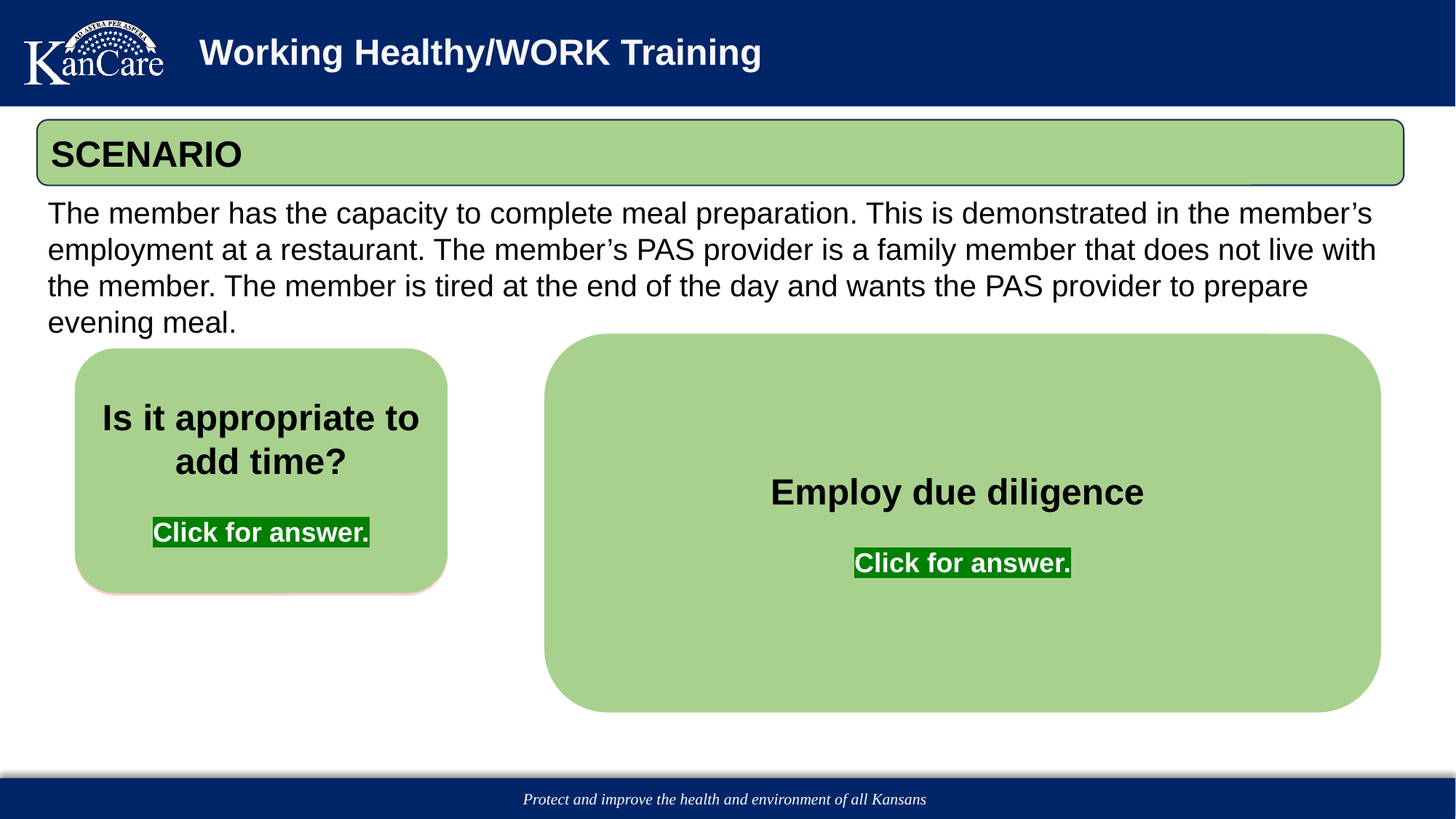

# Working Healthy/WORK Training
SCENARIO
The member has the capacity to complete meal preparation. This is demonstrated in the member’s employment at a restaurant. The member’s PAS provider is a family member that does not live with the member. The member is tired at the end of the day and wants the PAS provider to prepare evening meal.

Is there a policy relative to this request?
Yes.
What is the policy?
EMPLOYMENT TASKS VS ASSESSED TASKS
Assistance with ADLs and IADLs is not provided for members who are performing similar tasks at their place of employment.

Employ due diligence

Click for answer.
Is it appropriate to add time?

Click for answer.
No